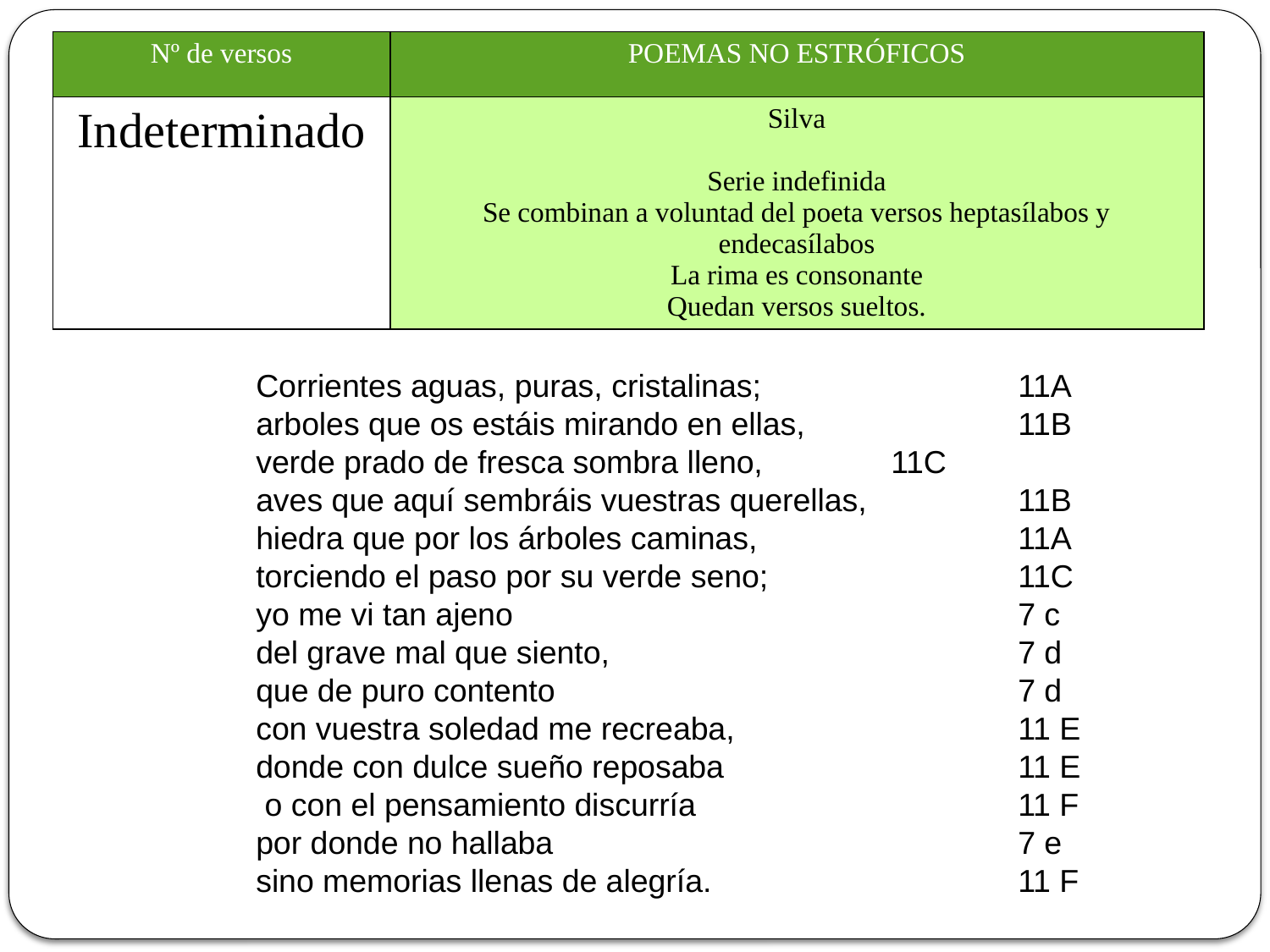

| Nº de versos | POEMAS NO ESTRÓFICOS |
| --- | --- |
| Indeterminado | Silva Serie indefinida Se combinan a voluntad del poeta versos heptasílabos y endecasílabos La rima es consonante Quedan versos sueltos. |
Corrientes aguas, puras, cristalinas;			11A
arboles que os estáis mirando en ellas,		11B
verde prado de fresca sombra lleno,		11C
aves que aquí sembráis vuestras querellas,		11B
hiedra que por los árboles caminas,			11A
torciendo el paso por su verde seno;		11C
yo me vi tan ajeno				7 c
del grave mal que siento,			 	7 d
que de puro contento				7 d
con vuestra soledad me recreaba,			11 E
donde con dulce sueño reposaba 			11 E
 o con el pensamiento discurría			11 F
por donde no hallaba				7 e
sino memorias llenas de alegría.			11 F